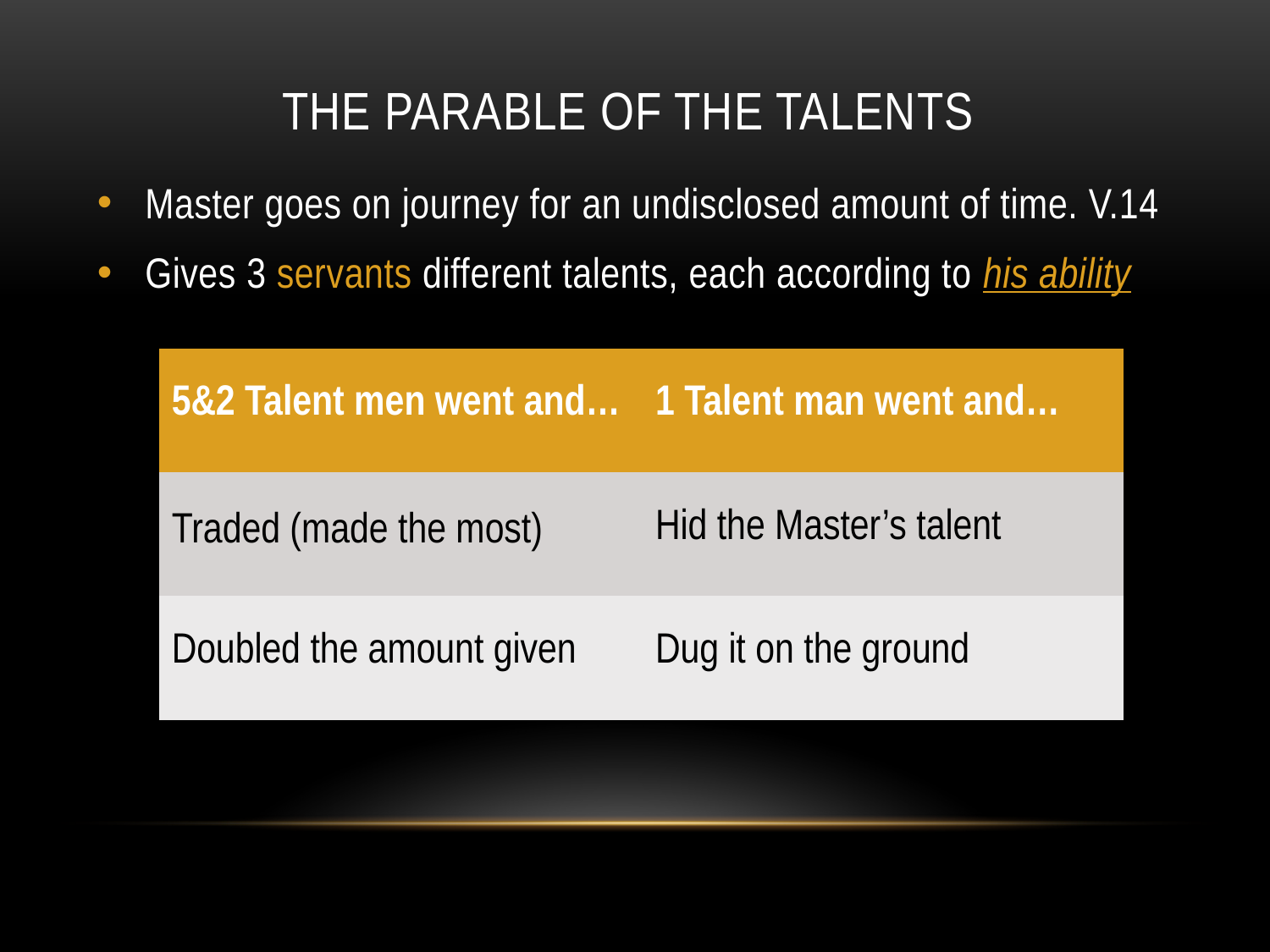

# The parable of the talents
Master goes on journey for an undisclosed amount of time. V.14
Gives 3 servants different talents, each according to his ability

| 5&2 Talent men went and… | 1 Talent man went and… |
| --- | --- |
| Traded (made the most) | Hid the Master’s talent |
| Doubled the amount given | Dug it on the ground |